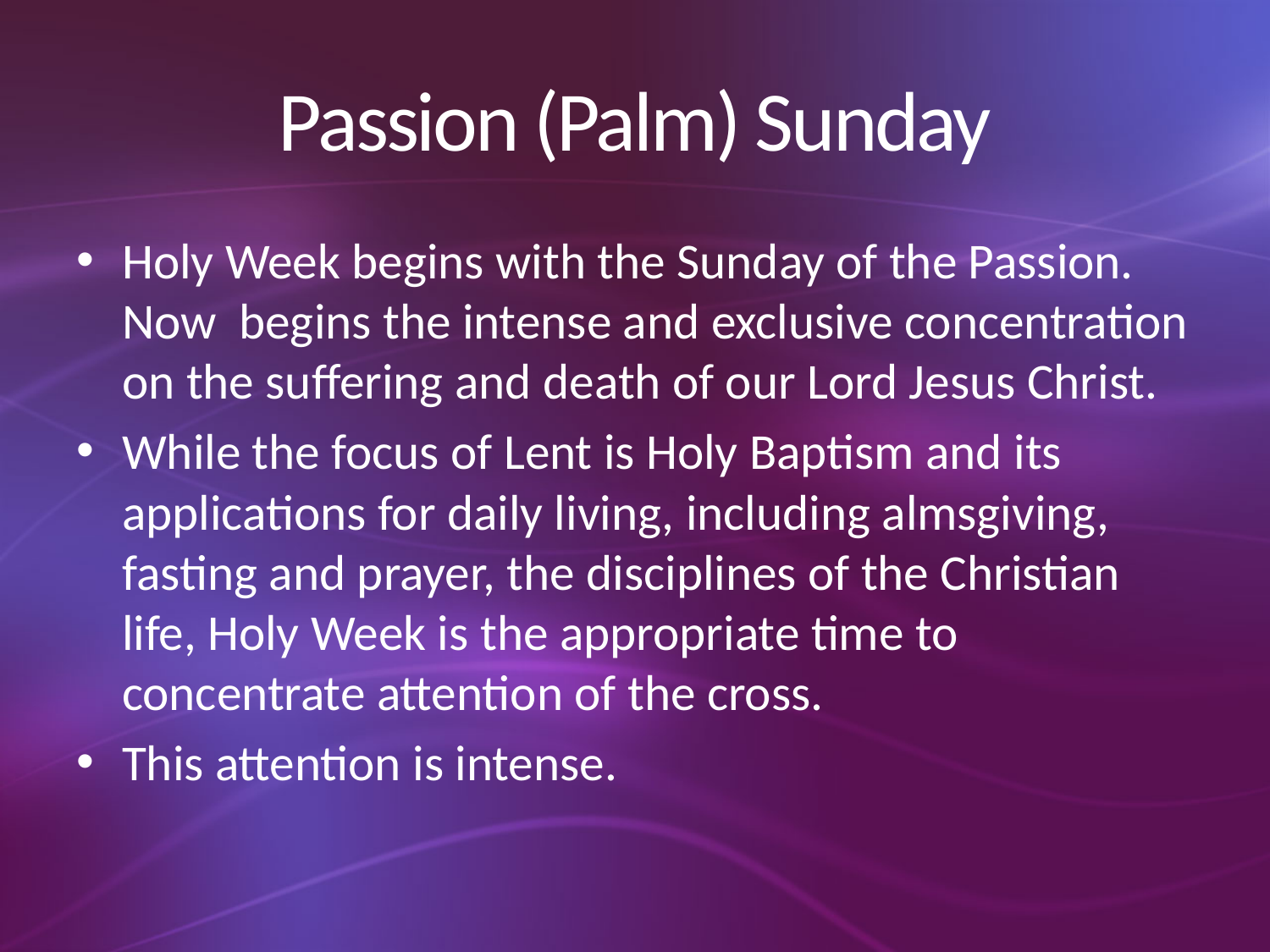

# Passion (Palm) Sunday
Holy Week begins with the Sunday of the Passion.  Now  begins the intense and exclusive concentration on the suffering and death of our Lord Jesus Christ.
While the focus of Lent is Holy Baptism and its applications for daily living, including almsgiving, fasting and prayer, the disciplines of the Christian life, Holy Week is the appropriate time to concentrate attention of the cross.
This attention is intense.